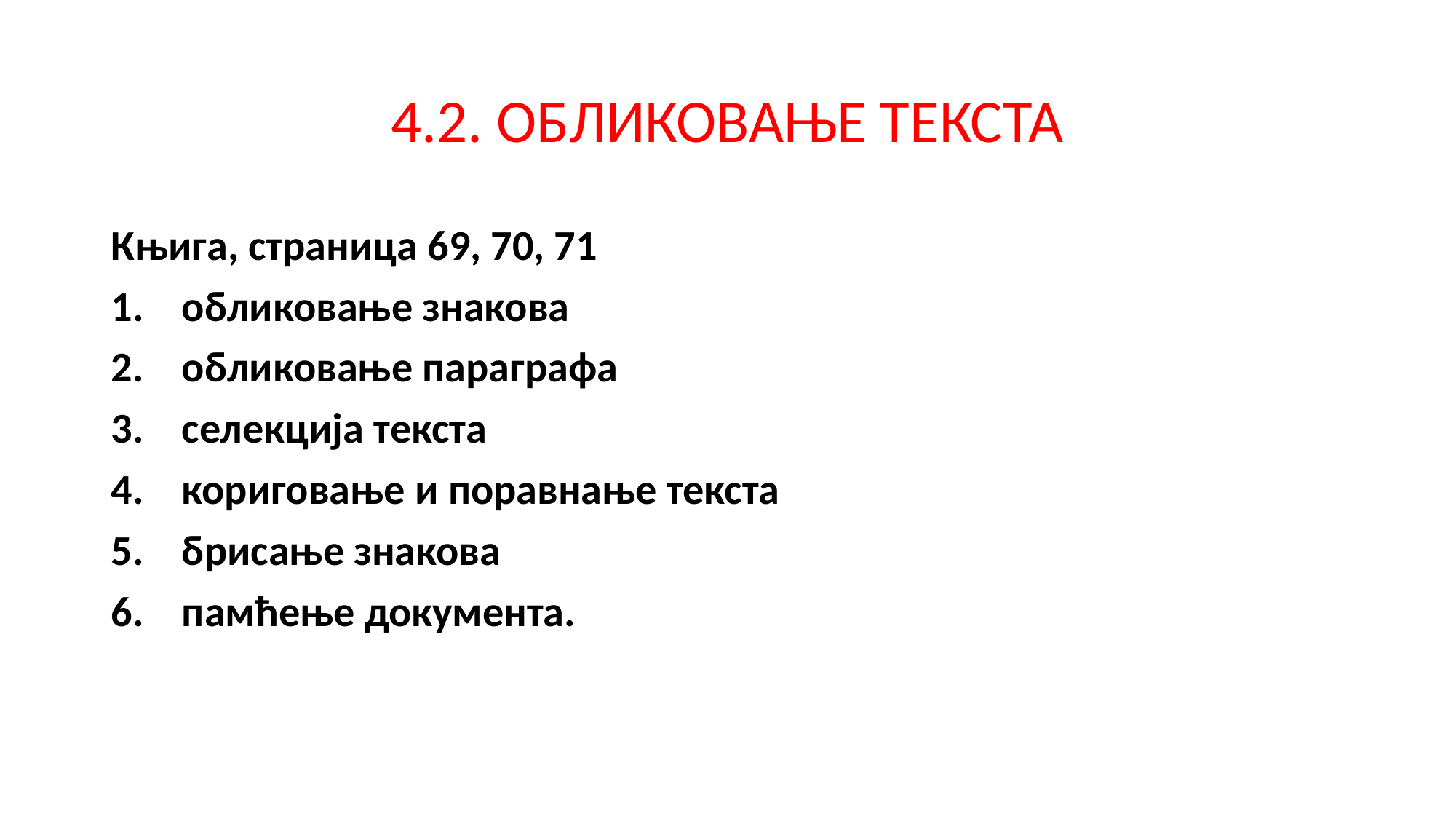

# 4.2. ОБЛИКОВАЊЕ ТЕКСТА
Књига, страница 69, 70, 71
 обликовање знакова
 обликовање параграфа
 селекција текста
 кориговање и поравнање текста
 брисање знакова
 памћење документа.